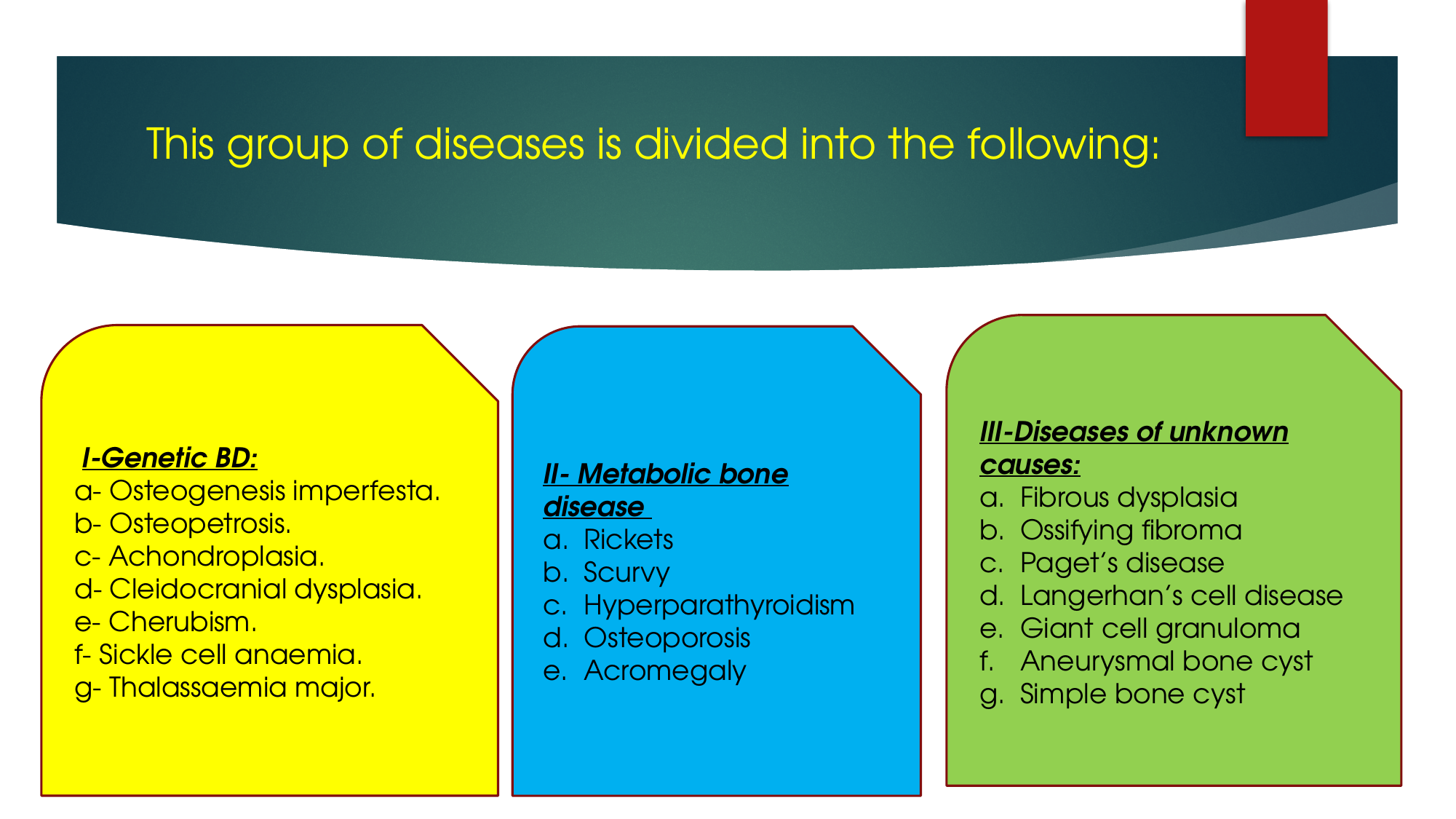

# This group of diseases is divided into the following:
III-Diseases of unknown causes:
Fibrous dysplasia
Ossifying fibroma
Paget’s disease
Langerhan’s cell disease
Giant cell granuloma
Aneurysmal bone cyst
Simple bone cyst
 I-Genetic BD:
a- Osteogenesis imperfesta.
b- Osteopetrosis.
c- Achondroplasia.
d- Cleidocranial dysplasia.
e- Cherubism.
f- Sickle cell anaemia.
g- Thalassaemia major.
II- Metabolic bone disease
Rickets
Scurvy
Hyperparathyroidism
Osteoporosis
Acromegaly